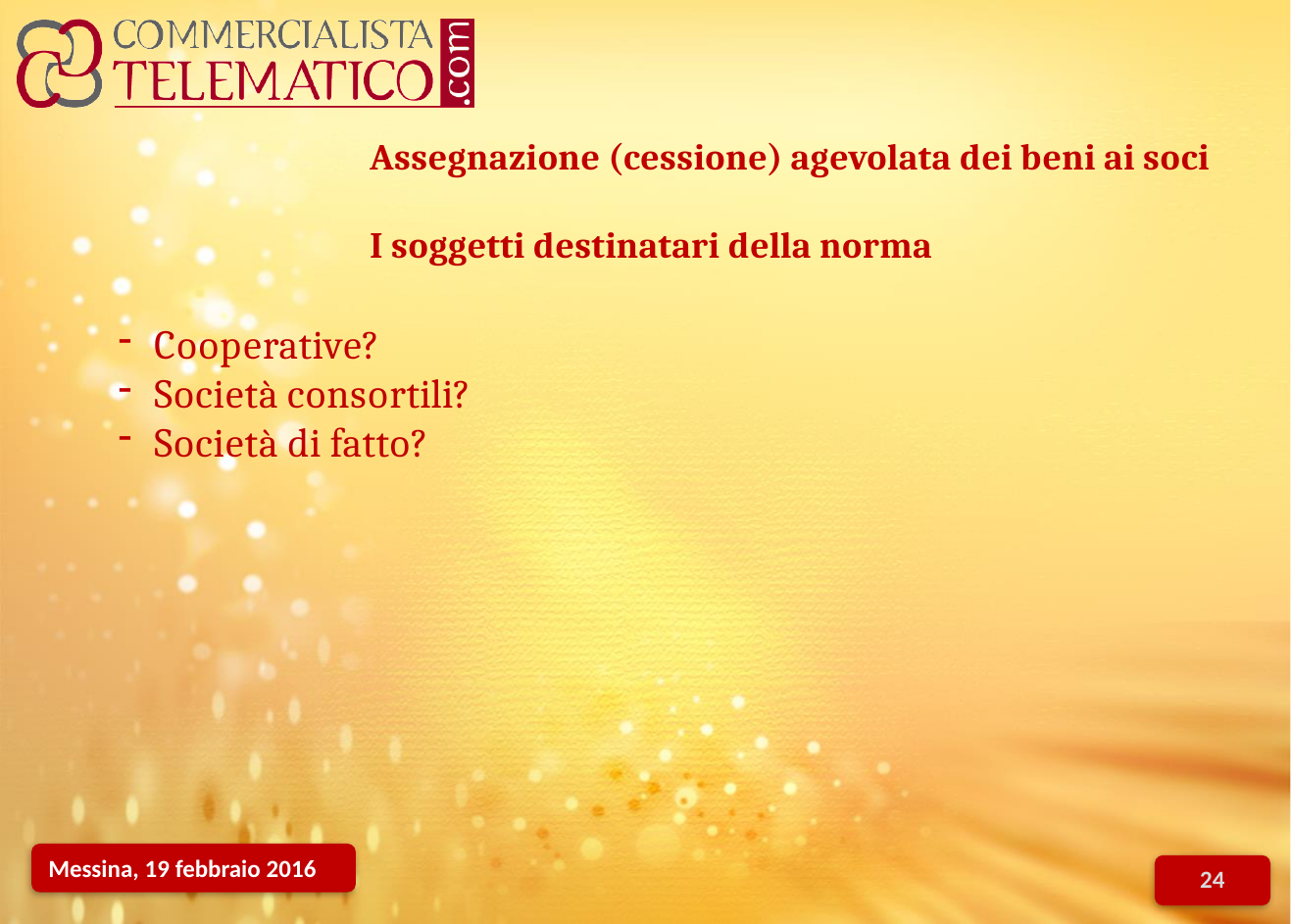

Assegnazione (cessione) agevolata dei beni ai soci
I soggetti destinatari della norma
Cooperative?
Società consortili?
Società di fatto?